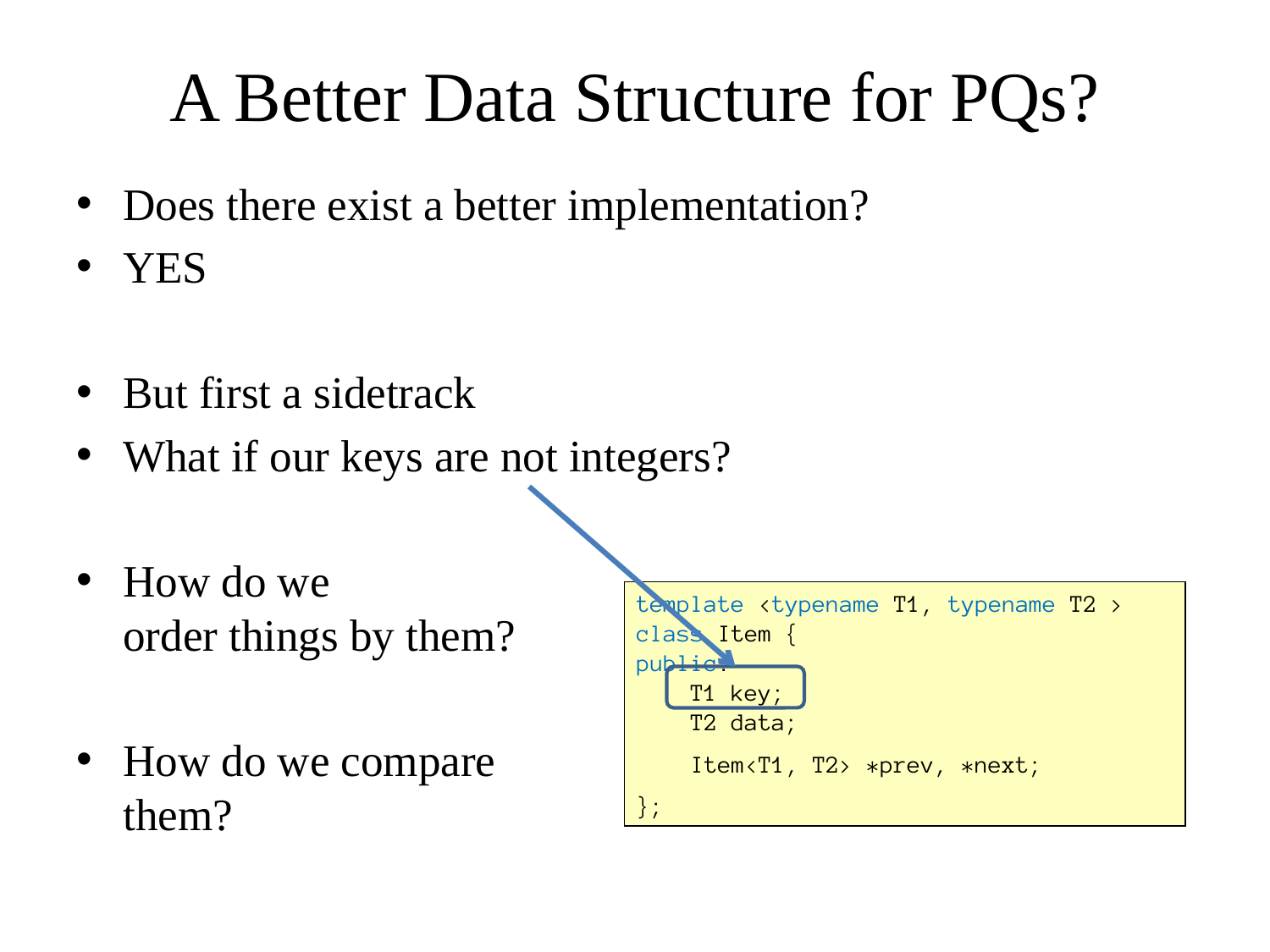

# A Better Data Structure for PQs?
Does there exist a better implementation?
YES

But first a sidetrack
What if our keys are not integers?

How do we
order things by them?

How do we compare
them?
template <typename T1, typename T2 >
class Item {
public:
    T1 key;
    T2 data;
    Item<T1, T2> *prev, *next;
};